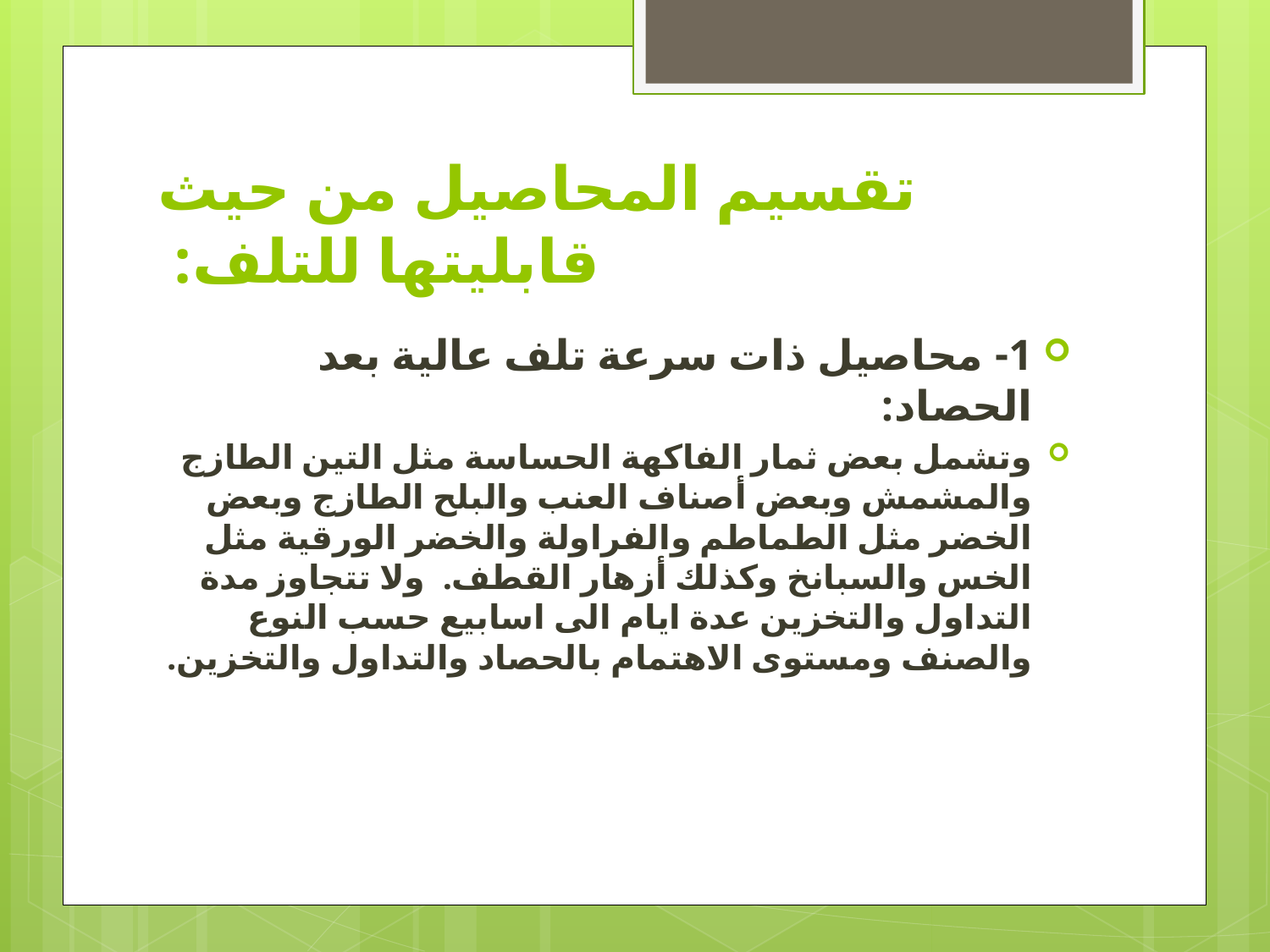

# تقسيم المحاصيل من حيث قابليتها للتلف:
1- محاصيل ذات سرعة تلف عالية بعد الحصاد:
وتشمل بعض ثمار الفاكهة الحساسة مثل التين الطازج والمشمش وبعض أصناف العنب والبلح الطازج وبعض الخضر مثل الطماطم والفراولة والخضر الورقية مثل الخس والسبانخ وكذلك أزهار القطف.  ولا تتجاوز مدة التداول والتخزين عدة ايام الى اسابيع حسب النوع والصنف ومستوى الاهتمام بالحصاد والتداول والتخزين.